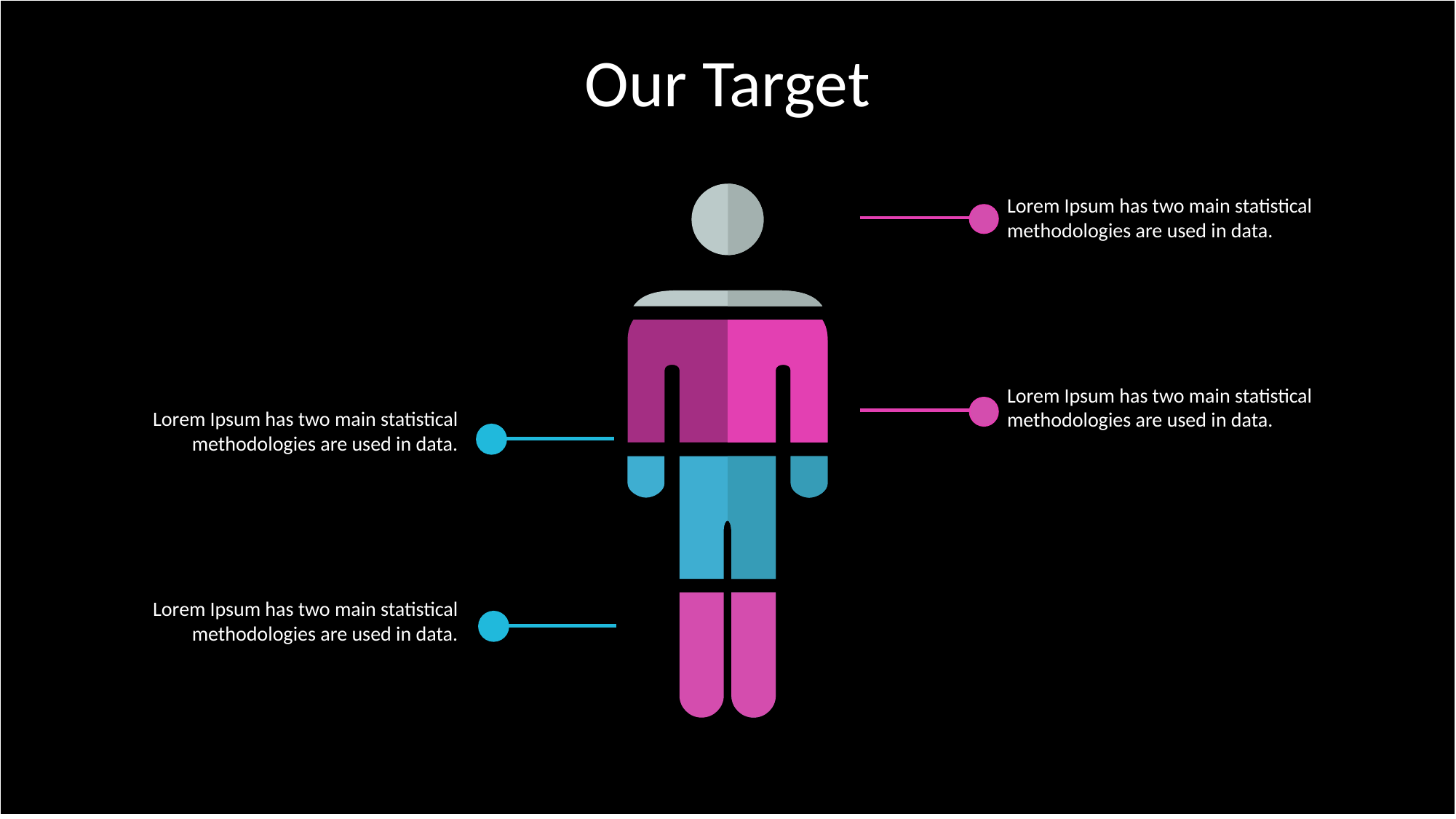

Our Target

Lorem Ipsum has two main statistical methodologies are used in data.

Lorem Ipsum has two main statistical methodologies are used in data.

Lorem Ipsum has two main statistical methodologies are used in data.

Lorem Ipsum has two main statistical methodologies are used in data.